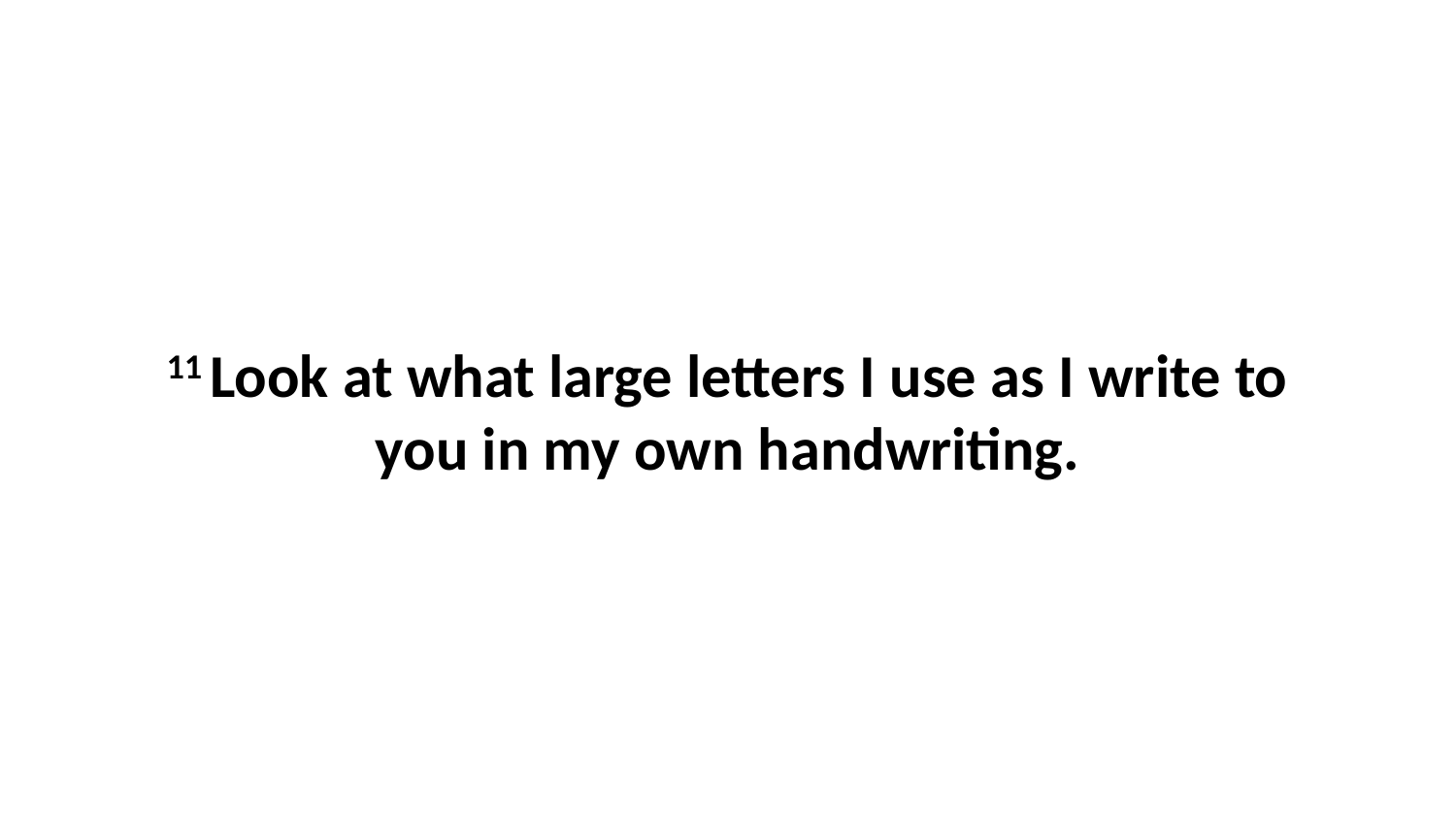

11 Look at what large letters I use as I write to you in my own handwriting.